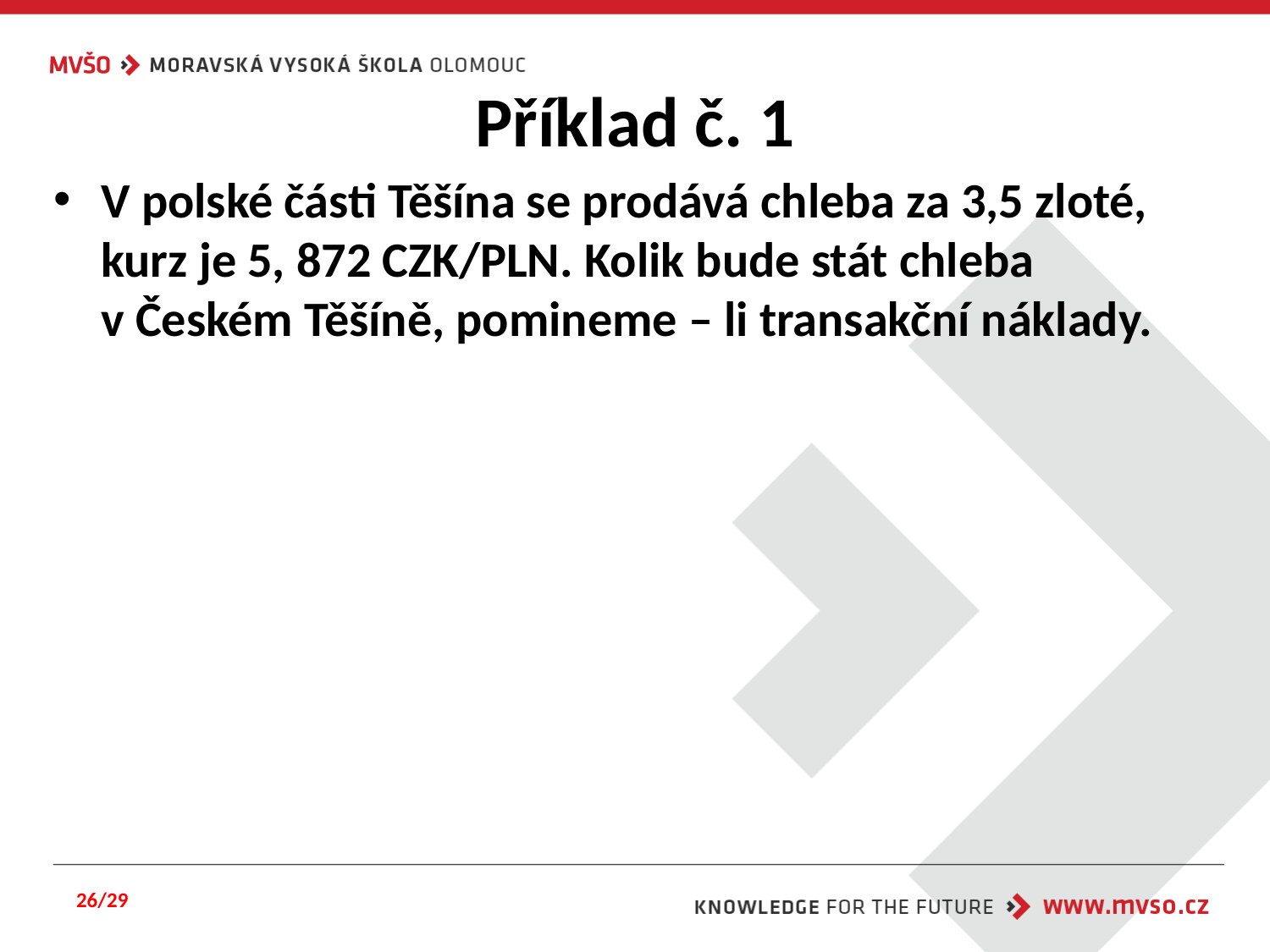

# Příklad č. 1
V polské části Těšína se prodává chleba za 3,5 zloté, kurz je 5, 872 CZK/PLN. Kolik bude stát chleba v Českém Těšíně, pomineme – li transakční náklady.

26/29